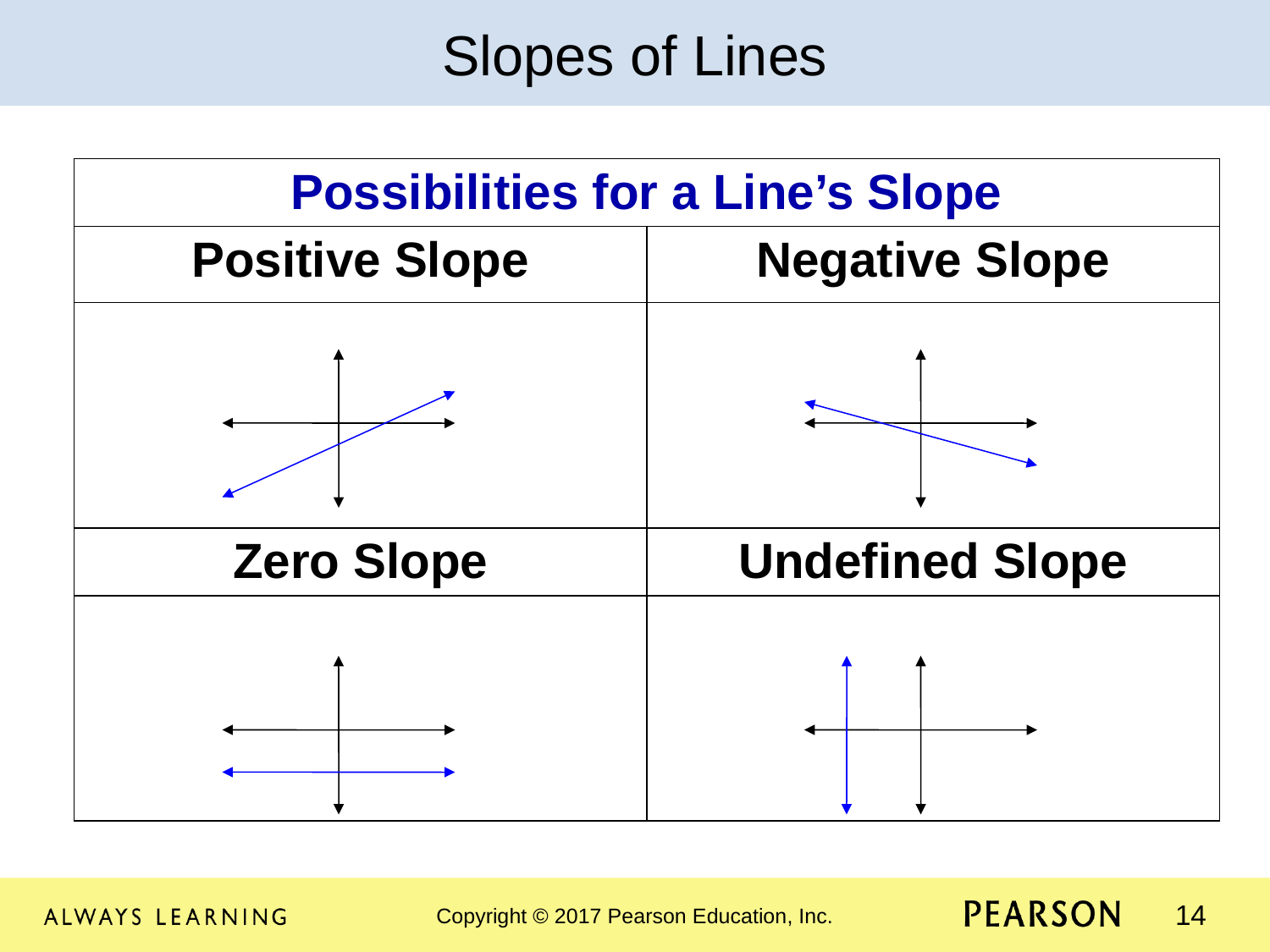

Slopes of Lines
| Possibilities for a Line’s Slope |  |
| --- | --- |
| Positive Slope | Negative Slope |
|  |  |
| Zero Slope | Undefined Slope |
|  |  |